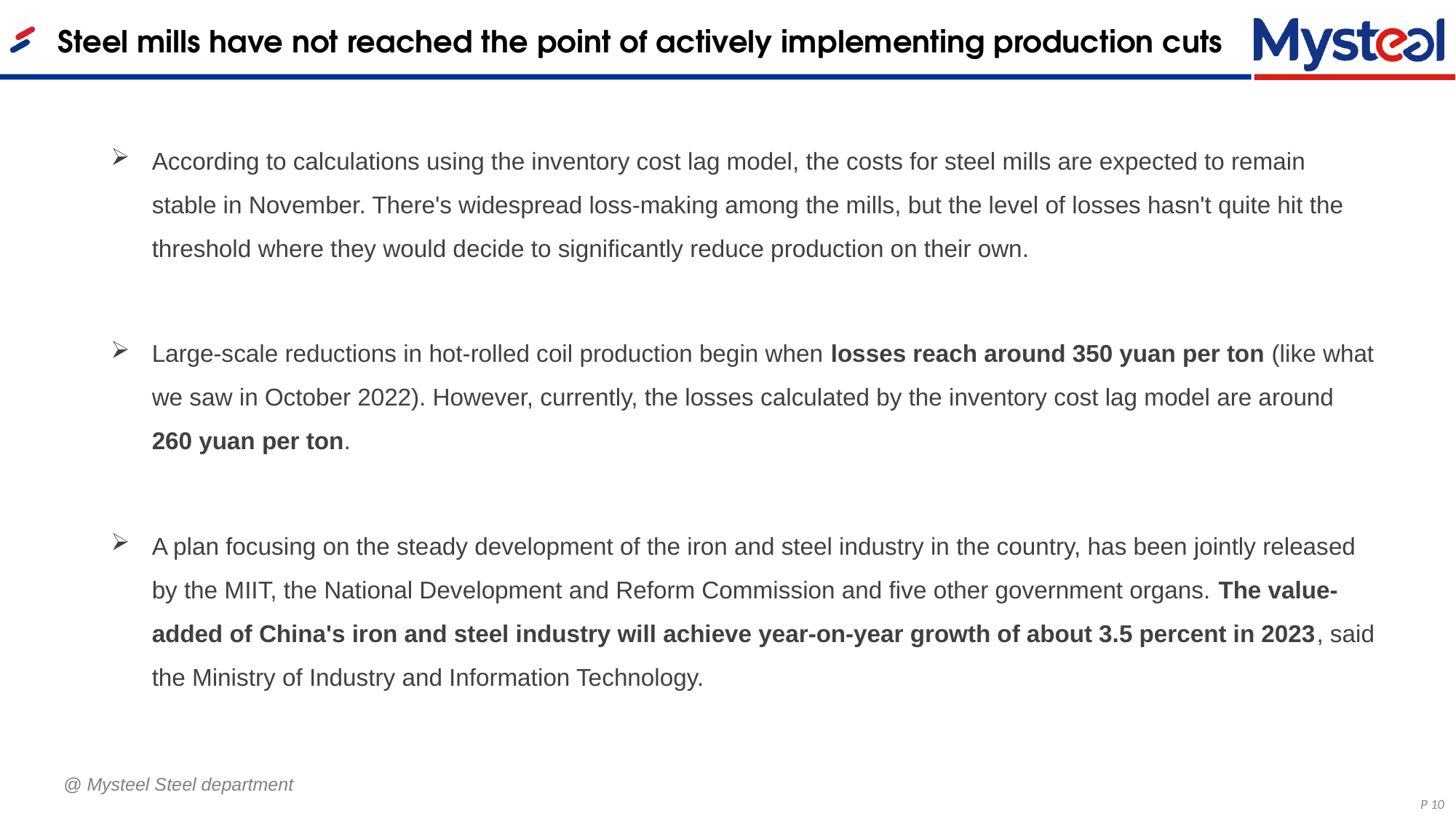

Steel mills have not reached the point of actively implementing production cuts
According to calculations using the inventory cost lag model, the costs for steel mills are expected to remain stable in November. There's widespread loss-making among the mills, but the level of losses hasn't quite hit the threshold where they would decide to significantly reduce production on their own.

Large-scale reductions in hot-rolled coil production begin when losses reach around 350 yuan per ton (like what we saw in October 2022). However, currently, the losses calculated by the inventory cost lag model are around 260 yuan per ton.

A plan focusing on the steady development of the iron and steel industry in the country, has been jointly released by the MIIT, the National Development and Reform Commission and five other government organs. The value-added of China's iron and steel industry will achieve year-on-year growth of about 3.5 percent in 2023, said the Ministry of Industry and Information Technology.